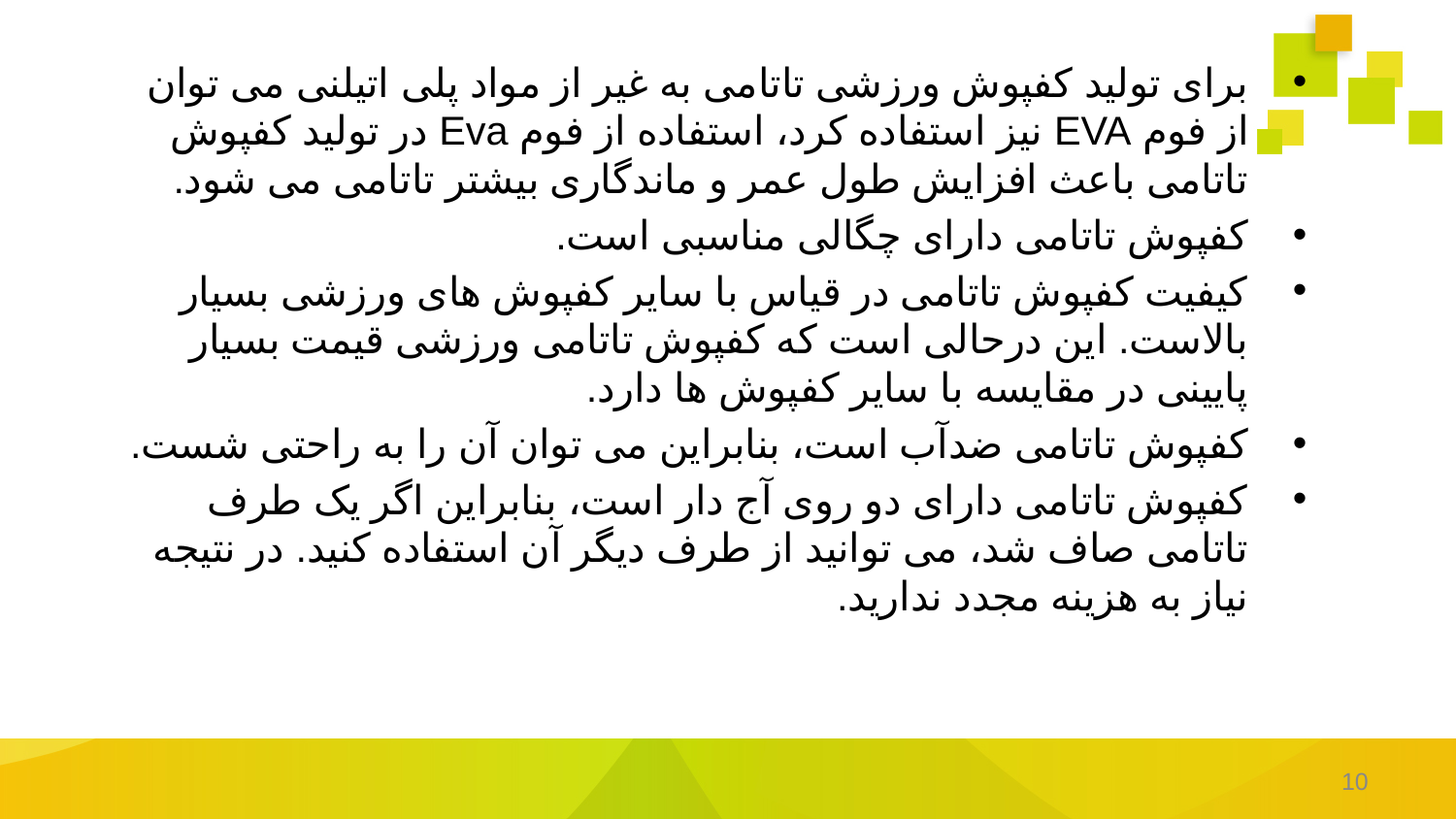

برای تولید کفپوش ورزشی تاتامی به غیر از مواد پلی‌ اتیلنی می توان از فوم EVA نیز استفاده کرد، استفاده از فوم Eva در تولید کفپوش تاتامی باعث افزایش طول عمر و ماندگاری بیشتر تاتامی می شود.
کفپوش تاتامی دارای چگالی مناسبی است.
کیفیت کفپوش تاتامی در قیاس با سایر کفپوش های ورزشی بسیار بالاست. این درحالی است که کفپوش تاتامی ورزشی قیمت بسیار پایینی در مقایسه با سایر کفپوش ها دارد.
کفپوش تاتامی ضدآب است، بنابراین می توان آن را به راحتی شست.
کفپوش تاتامی دارای دو روی آج دار است، بنابراین اگر یک طرف تاتامی صاف شد، می توانید از طرف دیگر آن استفاده کنید. در نتیجه نیاز به هزینه مجدد ندارید.

10